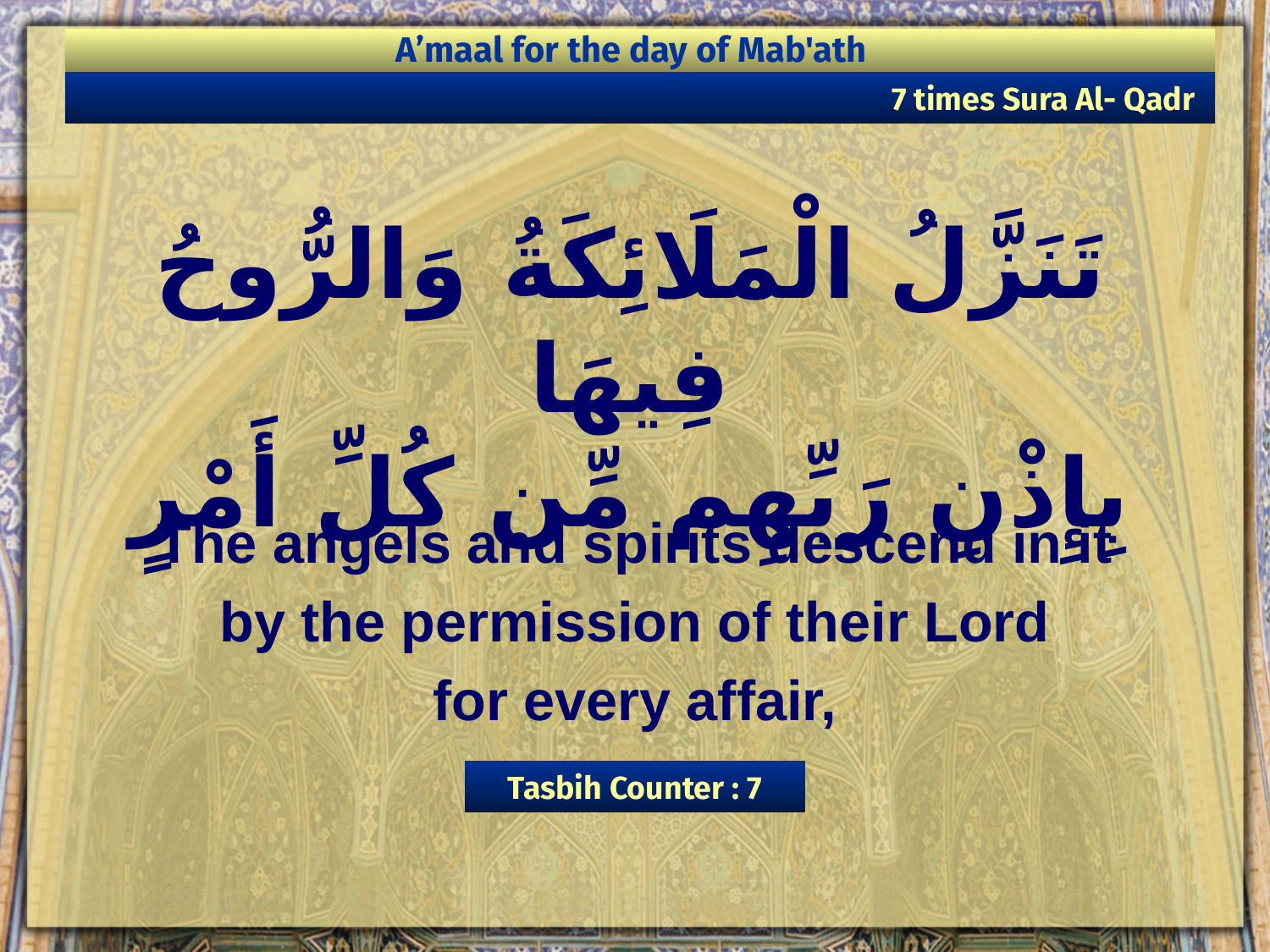

A’maal for the day of Mab'ath
7 times Sura Al- Qadr
تَنَزَّلُ الْمَلَائِكَةُ وَالرُّوحُ فِيهَا
بِإِذْنِ رَبِّهِم مِّن كُلِّ أَمْرٍ
The angels and spirits descend in it
by the permission of their Lord
for every affair,
Tasbih Counter : 7